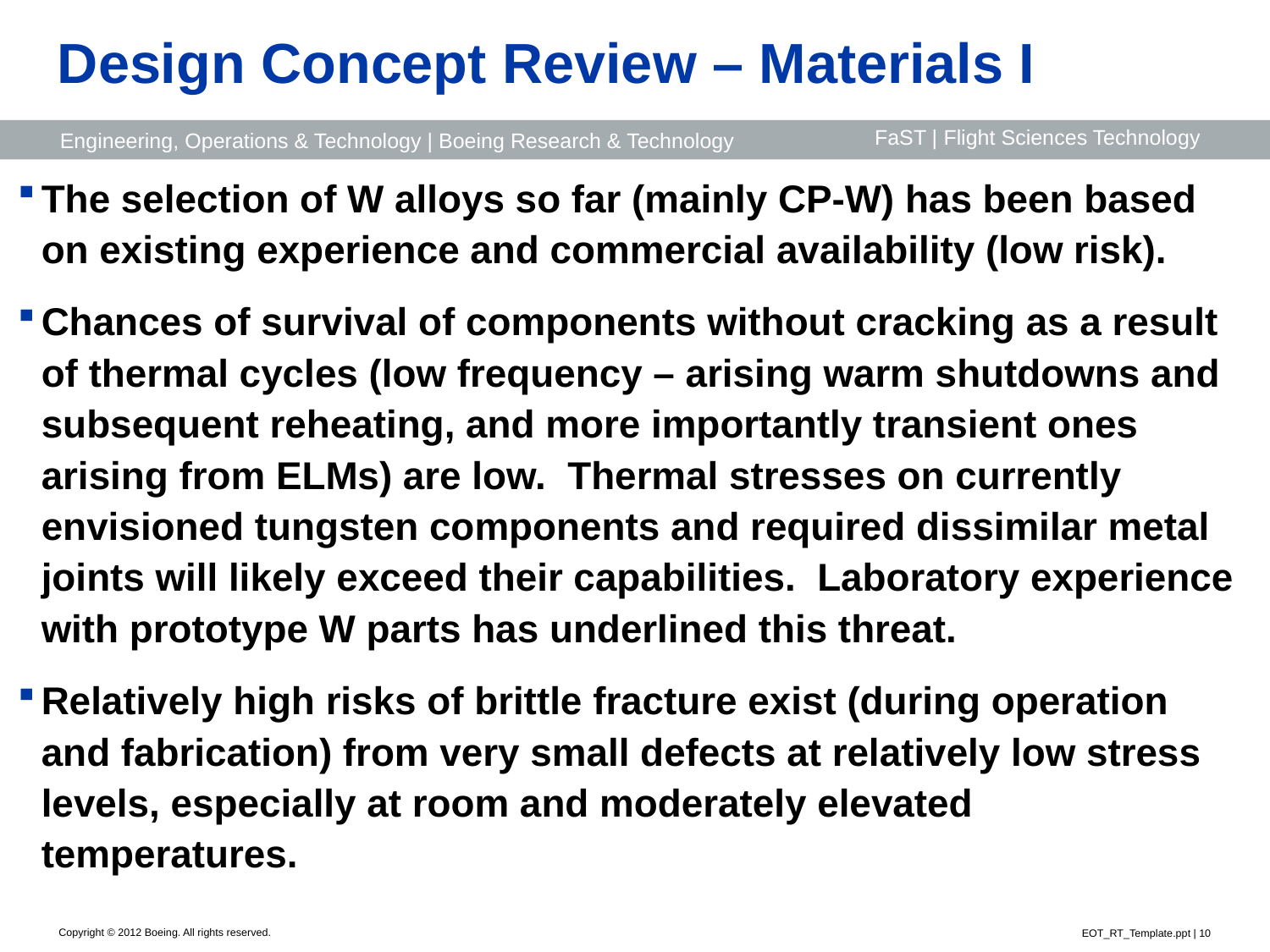

# Design Concept Review – Materials I
The selection of W alloys so far (mainly CP-W) has been based on existing experience and commercial availability (low risk).
Chances of survival of components without cracking as a result of thermal cycles (low frequency – arising warm shutdowns and subsequent reheating, and more importantly transient ones arising from ELMs) are low.  Thermal stresses on currently envisioned tungsten components and required dissimilar metal joints will likely exceed their capabilities.  Laboratory experience with prototype W parts has underlined this threat.
Relatively high risks of brittle fracture exist (during operation and fabrication) from very small defects at relatively low stress levels, especially at room and moderately elevated temperatures.
EOT_RT_Template.ppt | 10